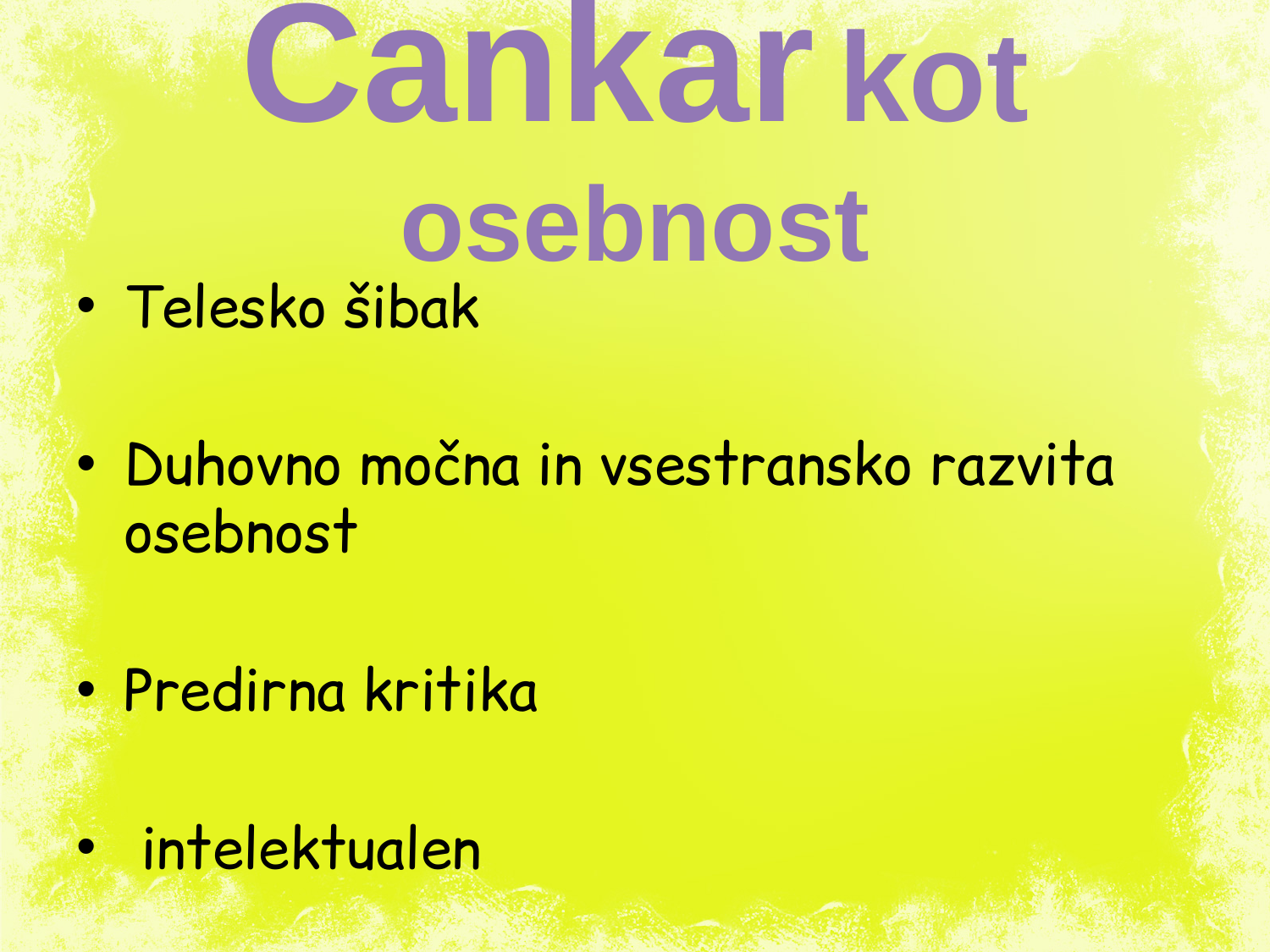

# Cankar kot osebnost
Telesko šibak

Duhovno močna in vsestransko razvita osebnost

Predirna kritika

 intelektualen